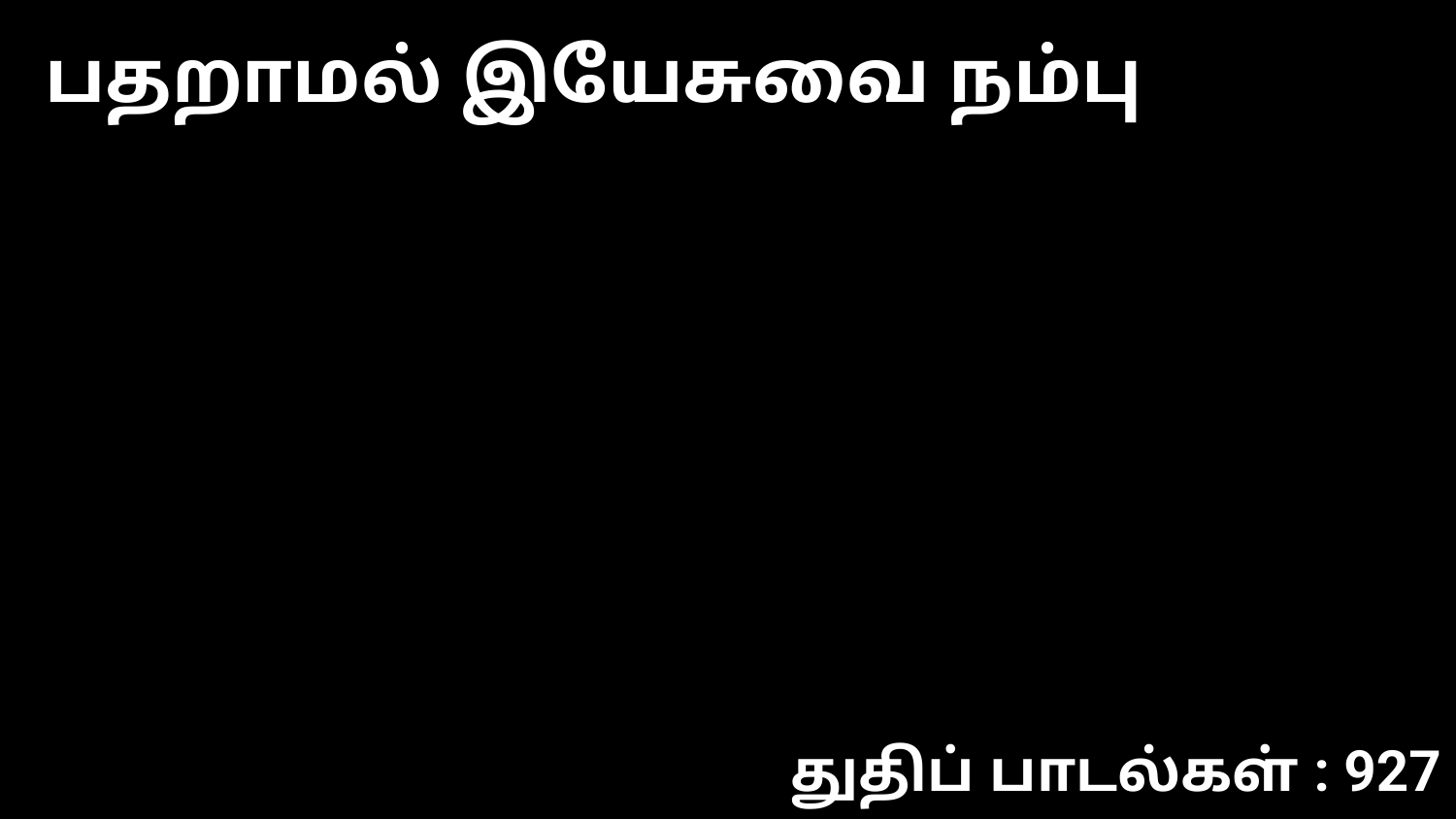

பதறாமல் இயேசுவை நம்பு
துதிப் பாடல்கள் : 927